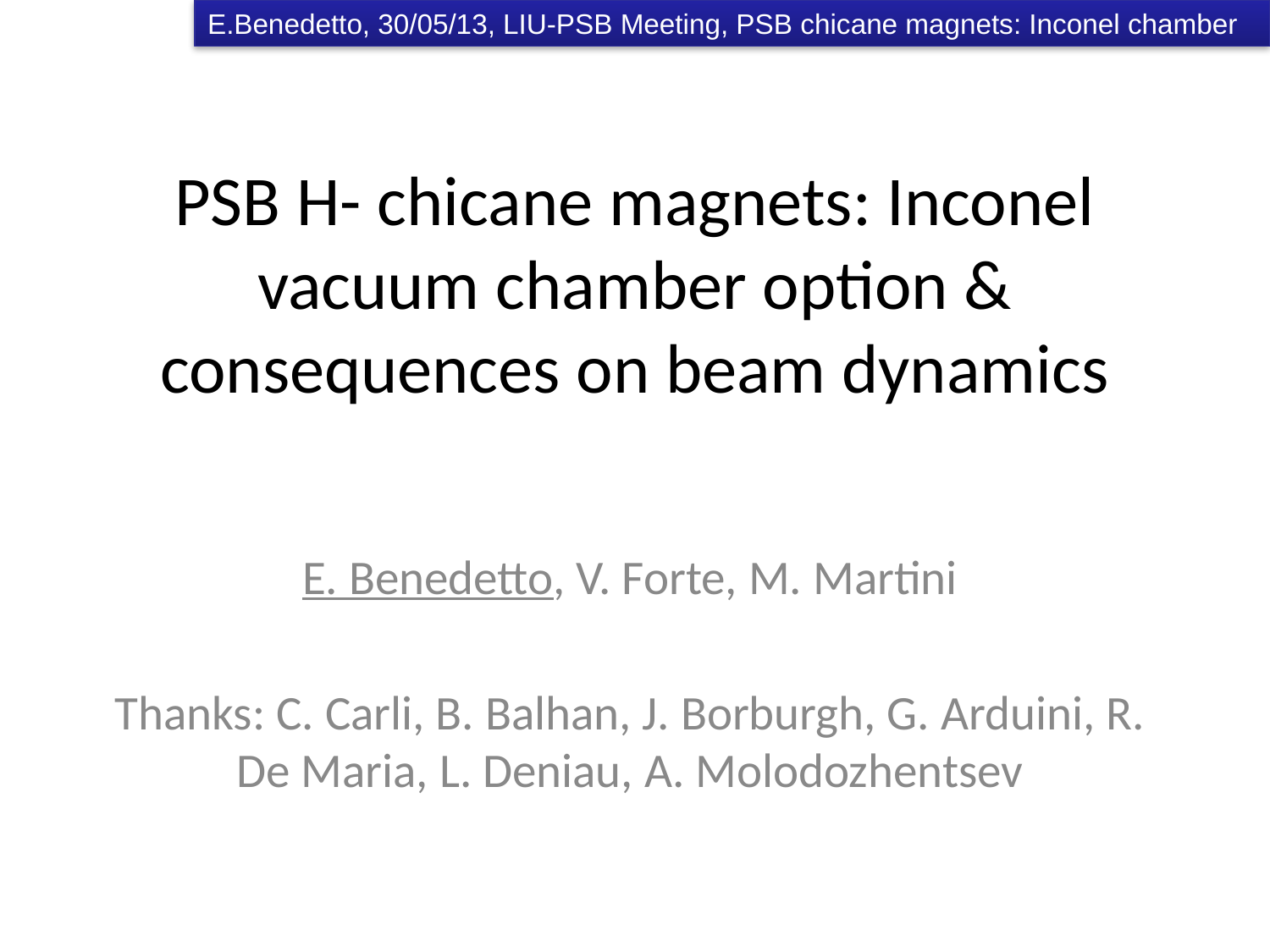

# PSB H- chicane magnets: Inconel vacuum chamber option & consequences on beam dynamics
E. Benedetto, V. Forte, M. Martini

Thanks: C. Carli, B. Balhan, J. Borburgh, G. Arduini, R. De Maria, L. Deniau, A. Molodozhentsev